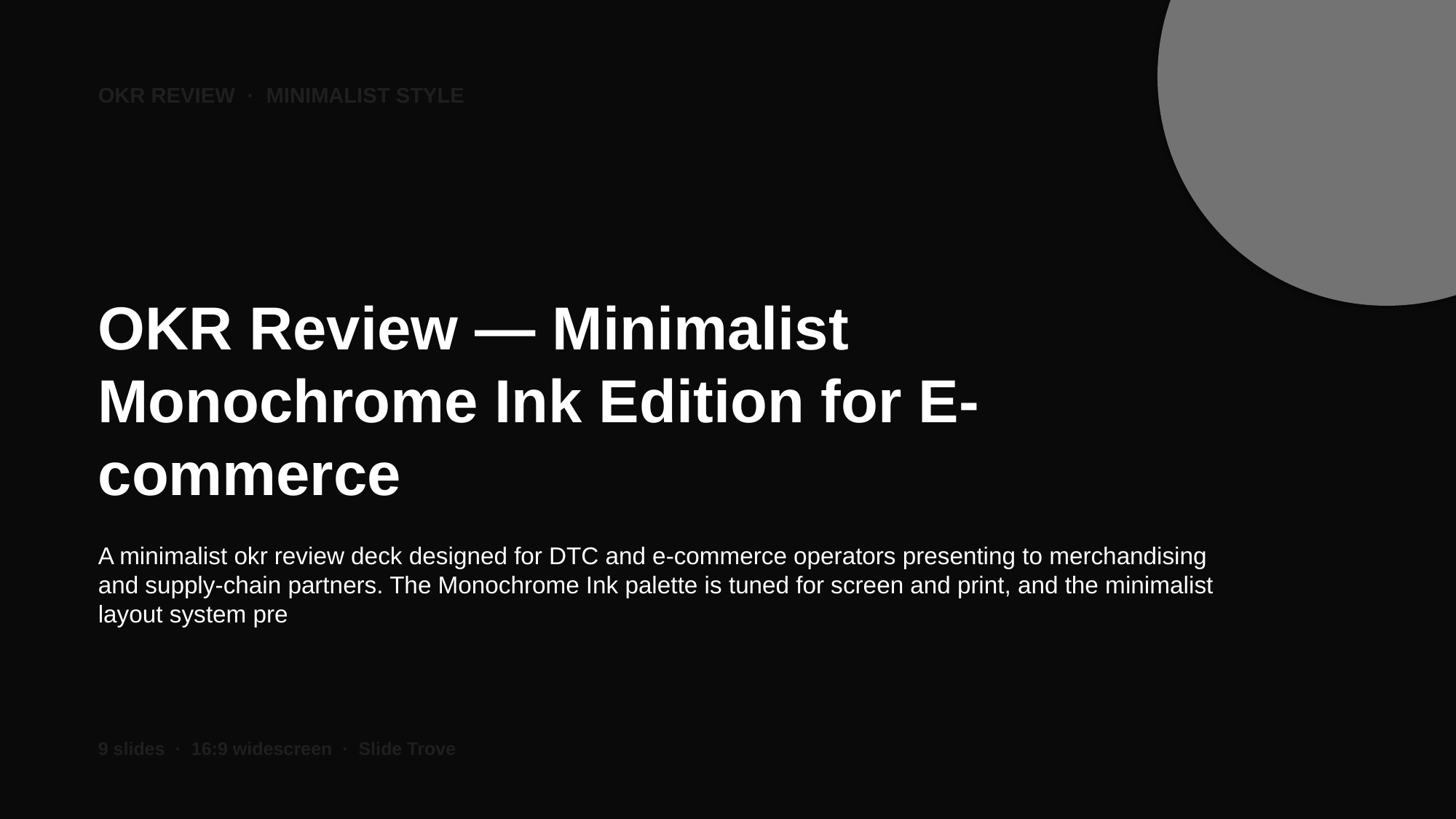

OKR REVIEW  ·  MINIMALIST STYLE
OKR Review — Minimalist Monochrome Ink Edition for E-commerce
A minimalist okr review deck designed for DTC and e-commerce operators presenting to merchandising and supply-chain partners. The Monochrome Ink palette is tuned for screen and print, and the minimalist layout system pre
9 slides  ·  16:9 widescreen  ·  Slide Trove